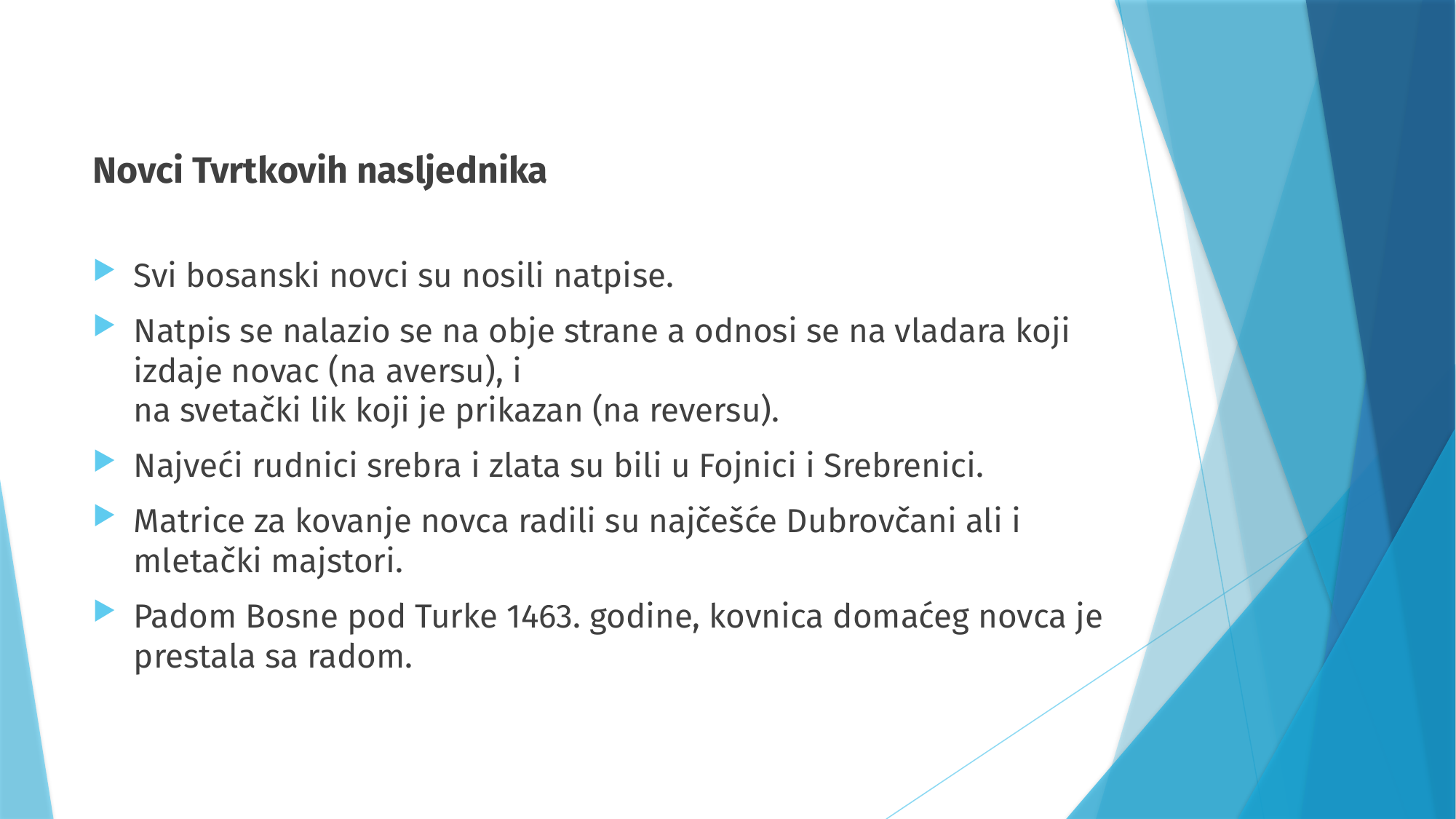

Novci Tvrtkovih nasljednika

Svi bosanski novci su nosili natpise.
Natpis se nalazio se na obje strane a odnosi se na vladara koji
izdaje novac (na aversu), i
na svetački lik koji je prikazan (na reversu).
Najveći rudnici srebra i zlata su bili u Fojnici i Srebrenici.
Matrice za kovanje novca radili su najčešće Dubrovčani ali i
mletački majstori.
Padom Bosne pod Turke 1463. godine, kovnica domaćeg novca je
prestala sa radom.